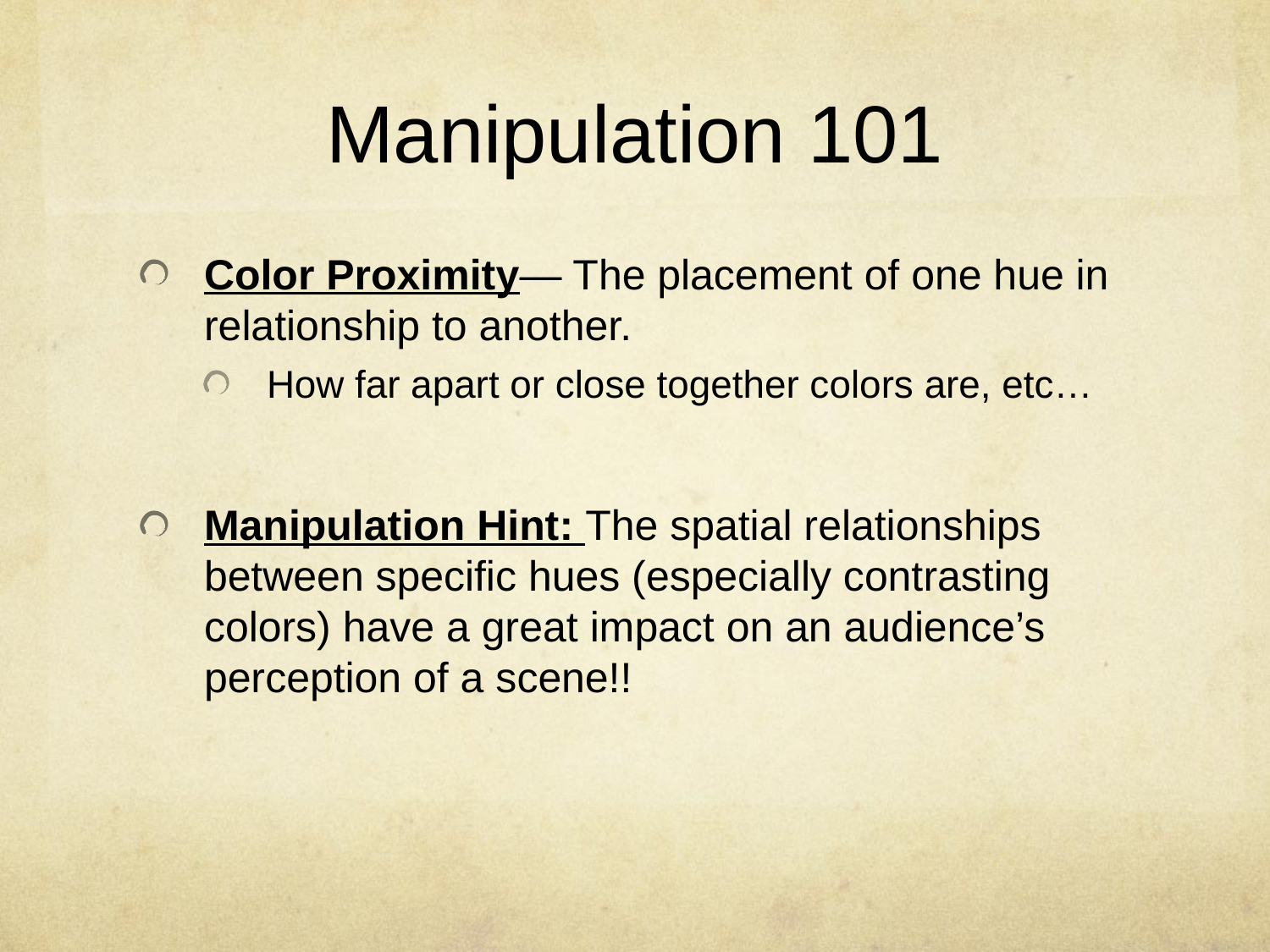

# Manipulation 101
Color Proximity— The placement of one hue in relationship to another.
How far apart or close together colors are, etc…

Manipulation Hint: The spatial relationships between specific hues (especially contrasting colors) have a great impact on an audience’s perception of a scene!!